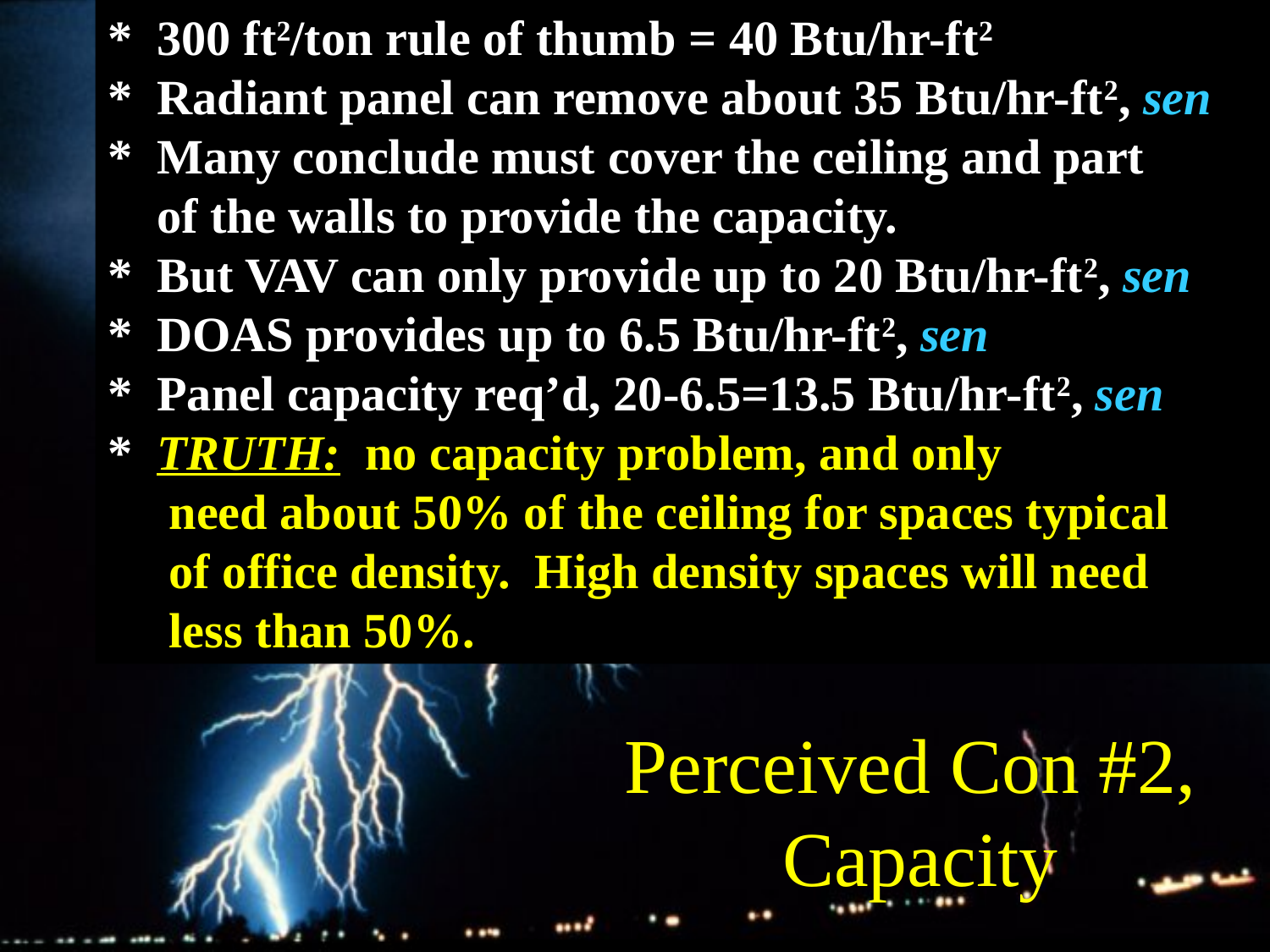

*  300 ft2/ton rule of thumb = 40 Btu/hr-ft2
*  Radiant panel can remove about 35 Btu/hr-ft2, sen
*  Many conclude must cover the ceiling and part
    of the walls to provide the capacity.
*  But VAV can only provide up to 20 Btu/hr-ft2, sen
*  DOAS provides up to 6.5 Btu/hr-ft2, sen
*  Panel capacity req’d, 20-6.5=13.5 Btu/hr-ft2, sen
*  TRUTH:  no capacity problem, and only
     need about 50% of the ceiling for spaces typical
     of office density.  High density spaces will need
     less than 50%.
# Perceived Con #2, Capacity